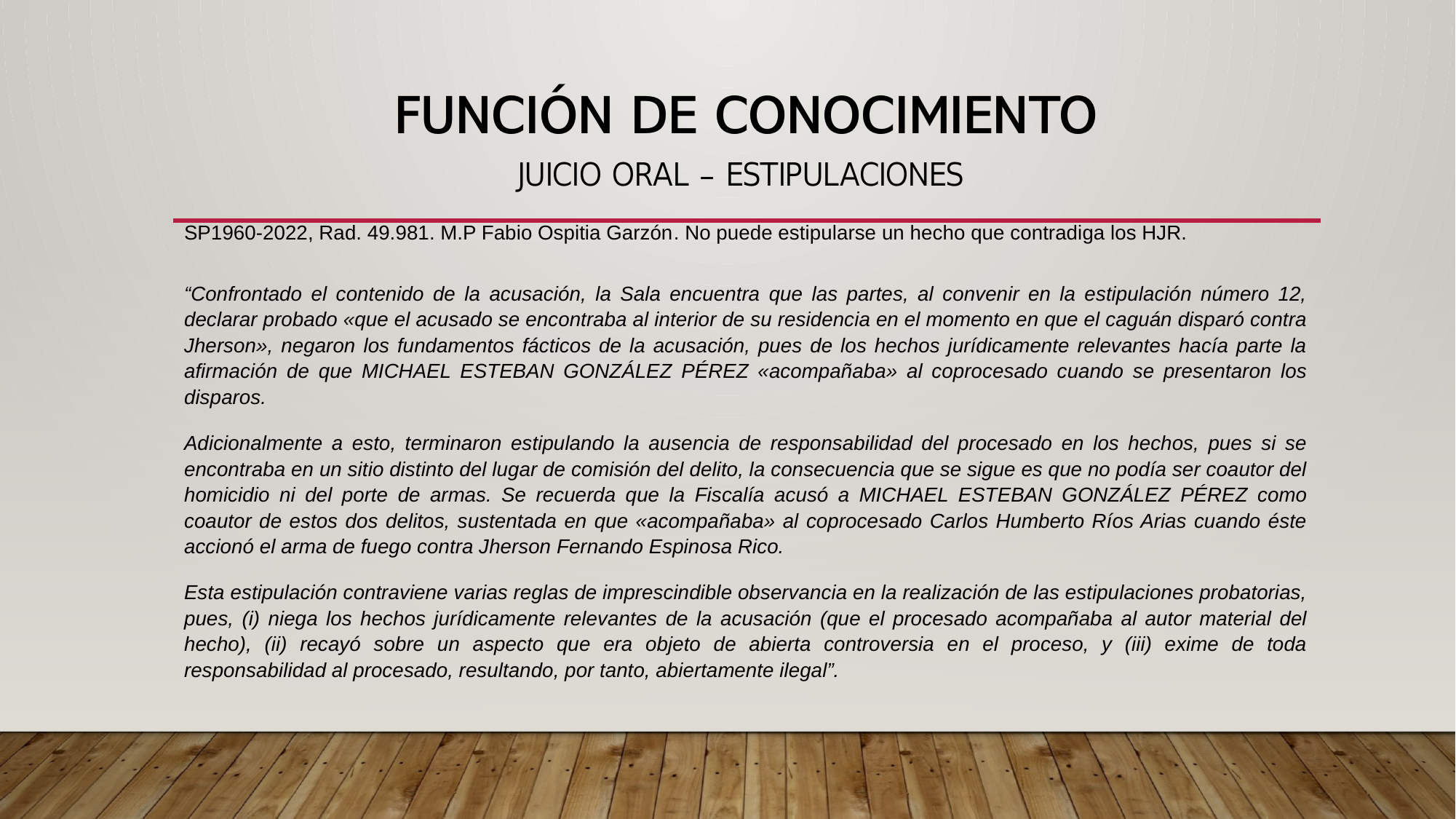

FUNCIÓN DE CONOCIMIENTO
JUICIO ORAL – ESTIPULACIONES

SP1960-2022, Rad. 49.981. M.P Fabio Ospitia Garzón. No puede estipularse un hecho que contradiga los HJR.

“Confrontado el contenido de la acusación, la Sala encuentra que las partes, al convenir en la estipulación número 12, declarar probado «que el acusado se encontraba al interior de su residencia en el momento en que el caguán disparó contra Jherson», negaron los fundamentos fácticos de la acusación, pues de los hechos jurídicamente relevantes hacía parte la afirmación de que MICHAEL ESTEBAN GONZÁLEZ PÉREZ «acompañaba» al coprocesado cuando se presentaron los disparos.
Adicionalmente a esto, terminaron estipulando la ausencia de responsabilidad del procesado en los hechos, pues si se encontraba en un sitio distinto del lugar de comisión del delito, la consecuencia que se sigue es que no podía ser coautor del homicidio ni del porte de armas. Se recuerda que la Fiscalía acusó a MICHAEL ESTEBAN GONZÁLEZ PÉREZ como coautor de estos dos delitos, sustentada en que «acompañaba» al coprocesado Carlos Humberto Ríos Arias cuando éste accionó el arma de fuego contra Jherson Fernando Espinosa Rico.
Esta estipulación contraviene varias reglas de imprescindible observancia en la realización de las estipulaciones probatorias, pues, (i) niega los hechos jurídicamente relevantes de la acusación (que el procesado acompañaba al autor material del hecho), (ii) recayó sobre un aspecto que era objeto de abierta controversia en el proceso, y (iii) exime de toda responsabilidad al procesado, resultando, por tanto, abiertamente ilegal”.